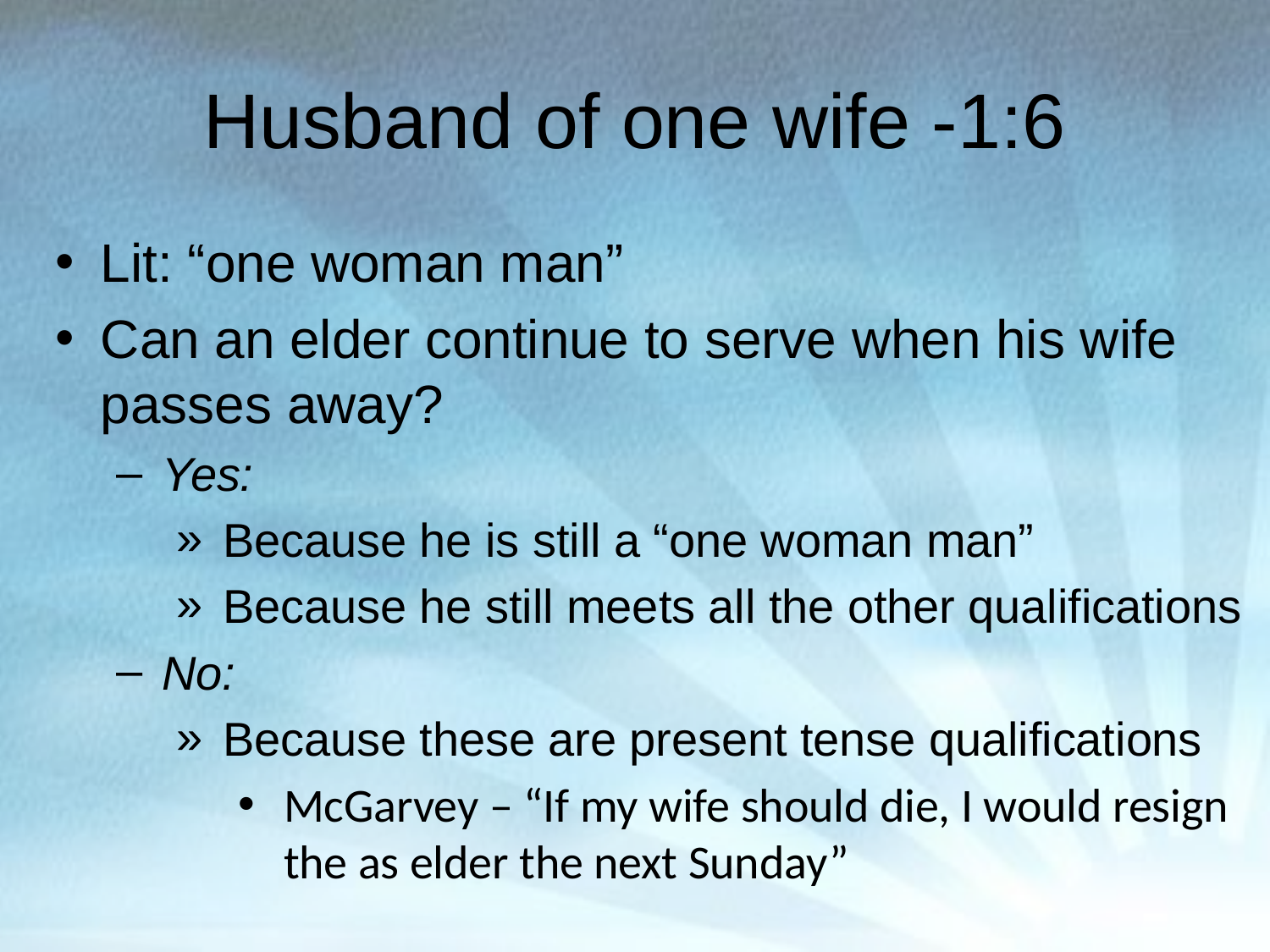

# Husband of one wife -1:6
Lit: “one woman man”
Can an elder continue to serve when his wife passes away?
Yes:
Because he is still a “one woman man”
Because he still meets all the other qualifications
No:
Because these are present tense qualifications
McGarvey – “If my wife should die, I would resign the as elder the next Sunday”